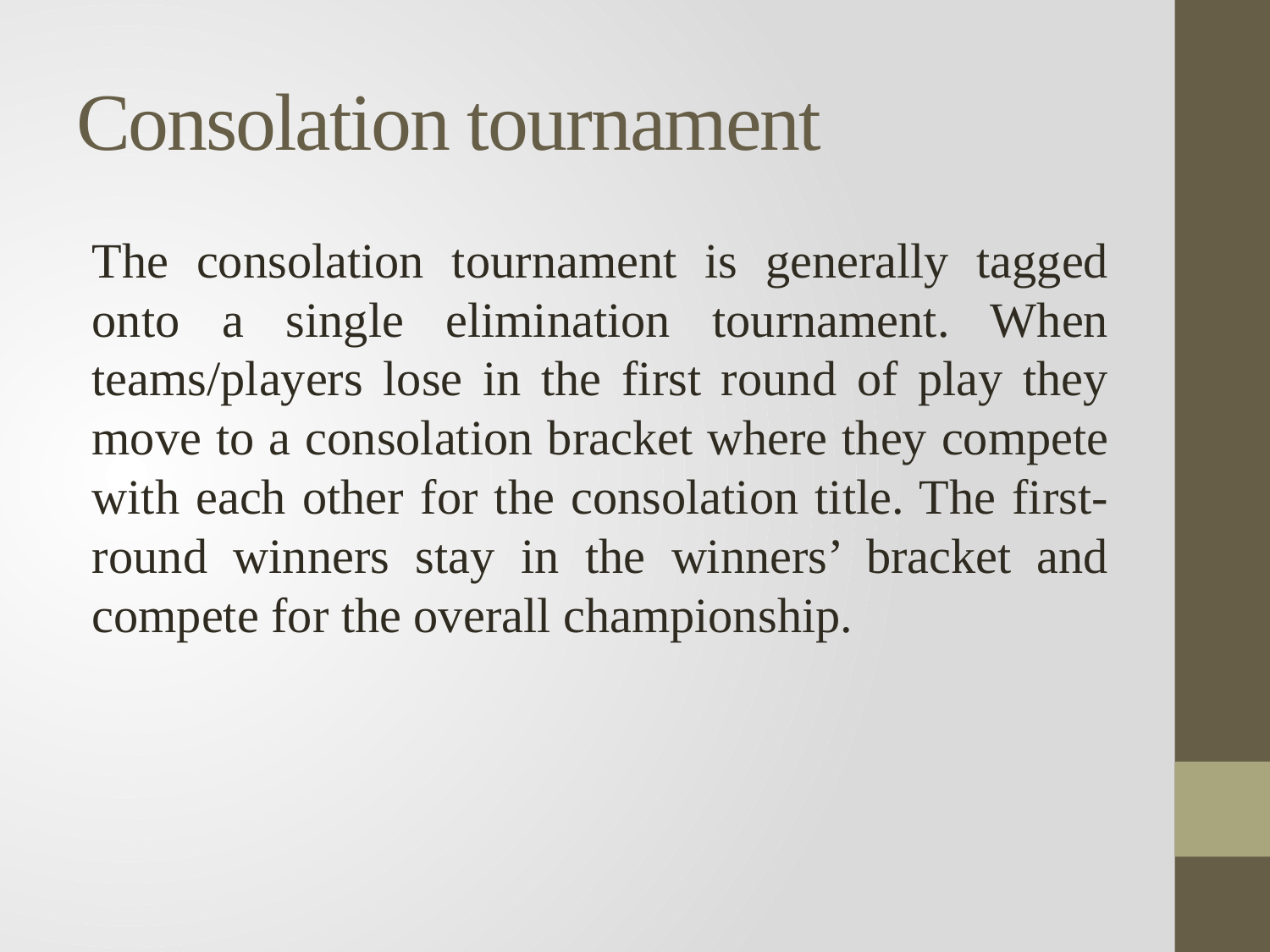

# Consolation tournament
The consolation tournament is generally tagged onto a single elimination tournament. When teams/players lose in the first round of play they move to a consolation bracket where they compete with each other for the consolation title. The first-round winners stay in the winners’ bracket and compete for the overall championship.